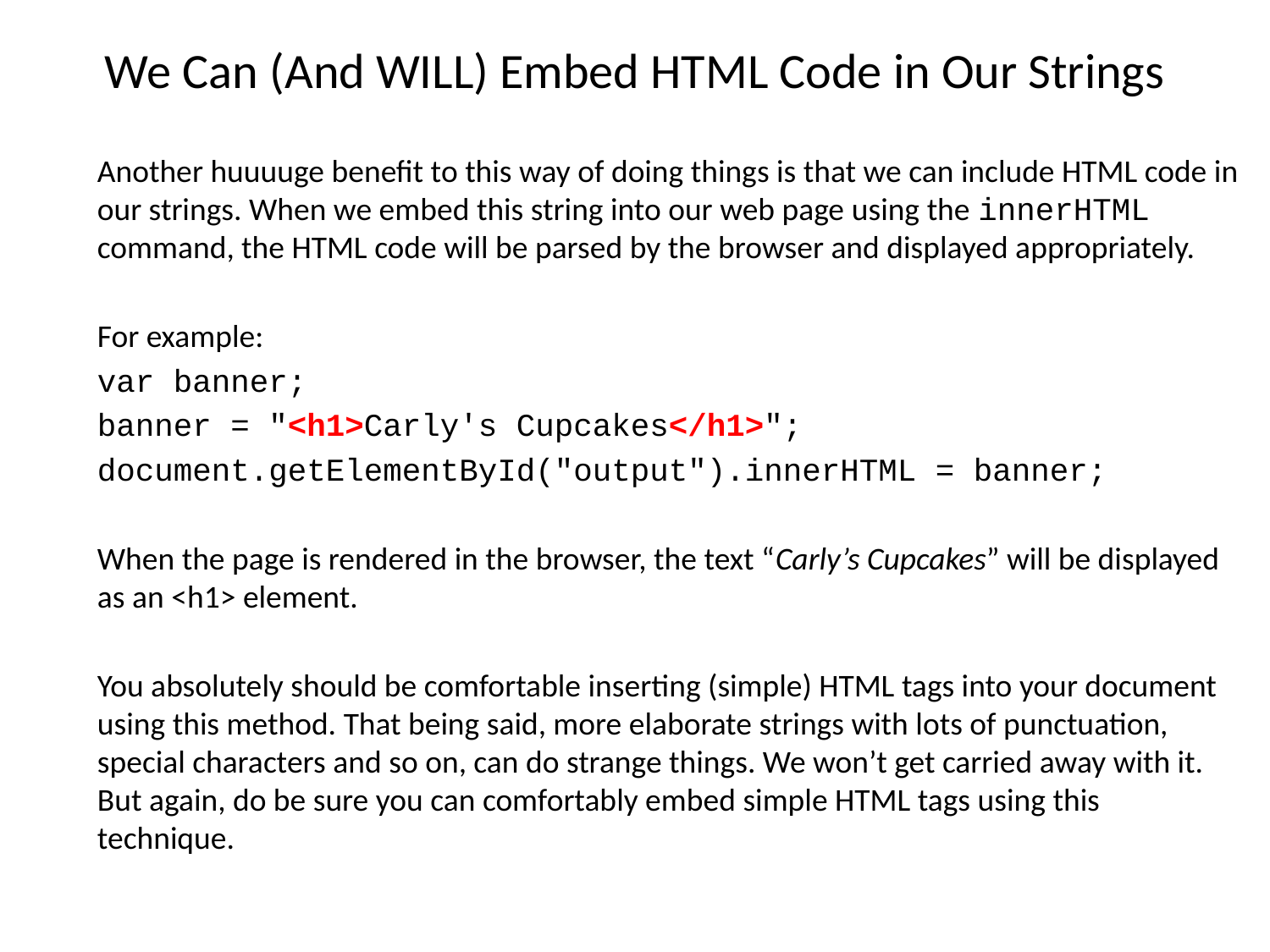

# We Can (And WILL) Embed HTML Code in Our Strings
Another huuuuge benefit to this way of doing things is that we can include HTML code in our strings. When we embed this string into our web page using the innerHTML command, the HTML code will be parsed by the browser and displayed appropriately.

For example:
var banner;
banner = "<h1>Carly's Cupcakes</h1>";
document.getElementById("output").innerHTML = banner;

When the page is rendered in the browser, the text “Carly’s Cupcakes” will be displayed as an <h1> element.

You absolutely should be comfortable inserting (simple) HTML tags into your document using this method. That being said, more elaborate strings with lots of punctuation, special characters and so on, can do strange things. We won’t get carried away with it. But again, do be sure you can comfortably embed simple HTML tags using this technique.